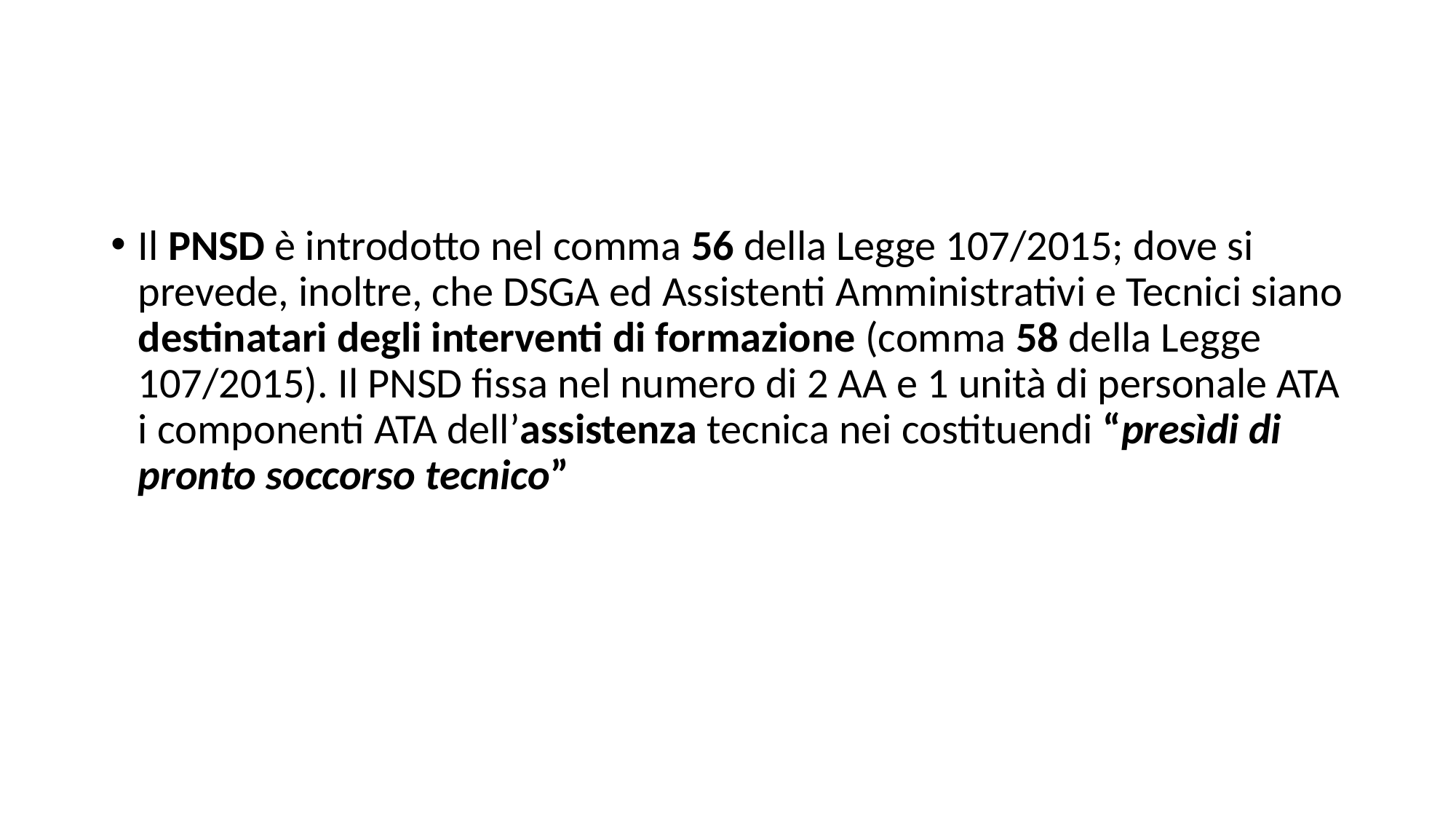

#
Il PNSD è introdotto nel comma 56 della Legge 107/2015; dove si prevede, inoltre, che DSGA ed Assistenti Amministrativi e Tecnici siano destinatari degli interventi di formazione (comma 58 della Legge 107/2015). Il PNSD fissa nel numero di 2 AA e 1 unità di personale ATA i componenti ATA dell’assistenza tecnica nei costituendi “presìdi di pronto soccorso tecnico”